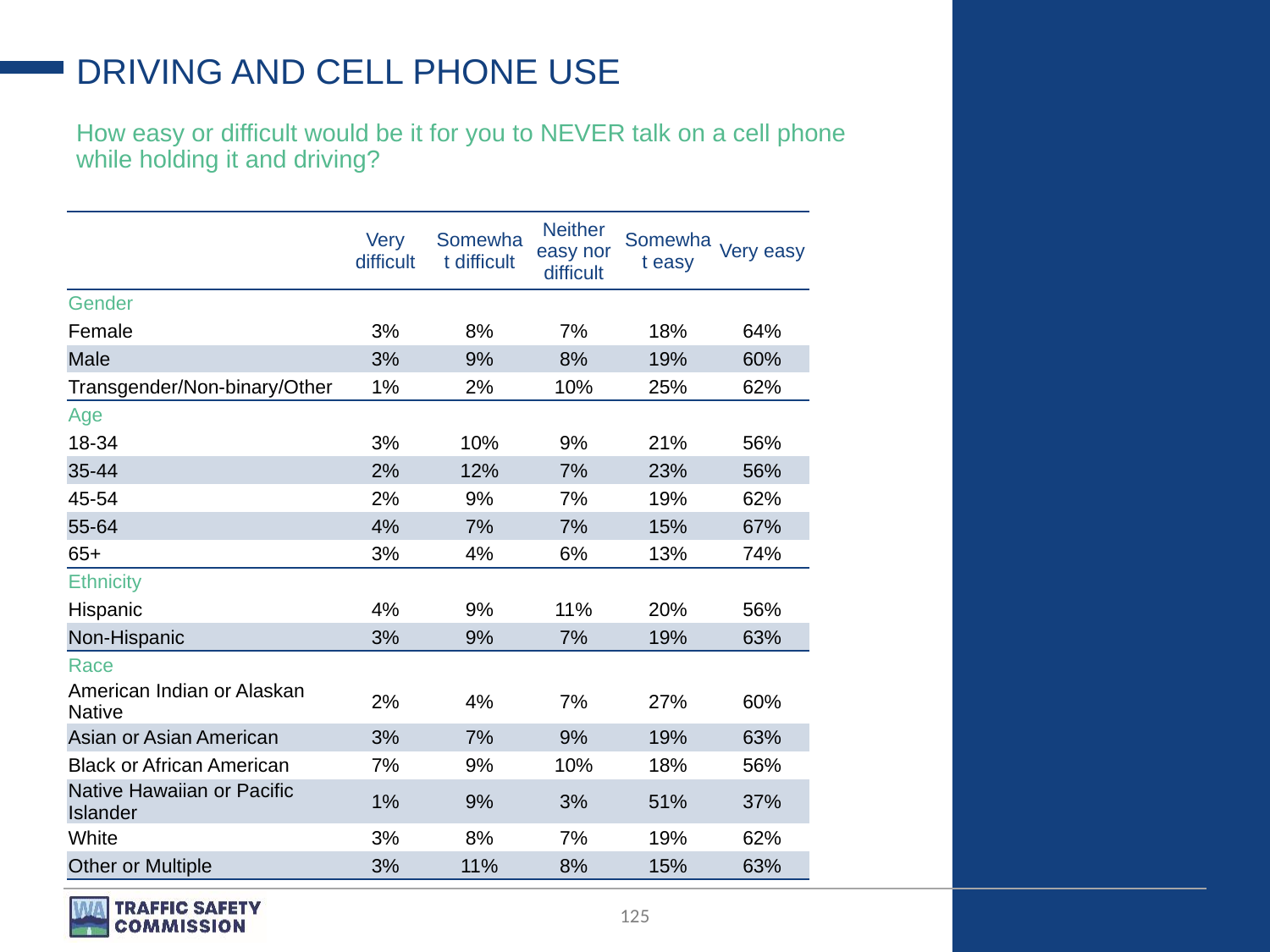

# DRIVING AND CELL PHONE USE
How easy or difficult would be it for you to NEVER talk on a cell phone while holding it and driving?
|  | Very difficult | Somewhat difficult | Neither easy nor difficult | Somewhat easy | Very easy |
| --- | --- | --- | --- | --- | --- |
| Gender |  |  |  |  |  |
| Female | 3% | 8% | 7% | 18% | 64% |
| Male | 3% | 9% | 8% | 19% | 60% |
| Transgender/Non-binary/Other | 1% | 2% | 10% | 25% | 62% |
| Age |  |  |  |  |  |
| 18-34 | 3% | 10% | 9% | 21% | 56% |
| 35-44 | 2% | 12% | 7% | 23% | 56% |
| 45-54 | 2% | 9% | 7% | 19% | 62% |
| 55-64 | 4% | 7% | 7% | 15% | 67% |
| 65+ | 3% | 4% | 6% | 13% | 74% |
| Ethnicity |  |  |  |  |  |
| Hispanic | 4% | 9% | 11% | 20% | 56% |
| Non-Hispanic | 3% | 9% | 7% | 19% | 63% |
| Race |  |  |  |  |  |
| American Indian or Alaskan Native | 2% | 4% | 7% | 27% | 60% |
| Asian or Asian American | 3% | 7% | 9% | 19% | 63% |
| Black or African American | 7% | 9% | 10% | 18% | 56% |
| Native Hawaiian or Pacific Islander | 1% | 9% | 3% | 51% | 37% |
| White | 3% | 8% | 7% | 19% | 62% |
| Other or Multiple | 3% | 11% | 8% | 15% | 63% |